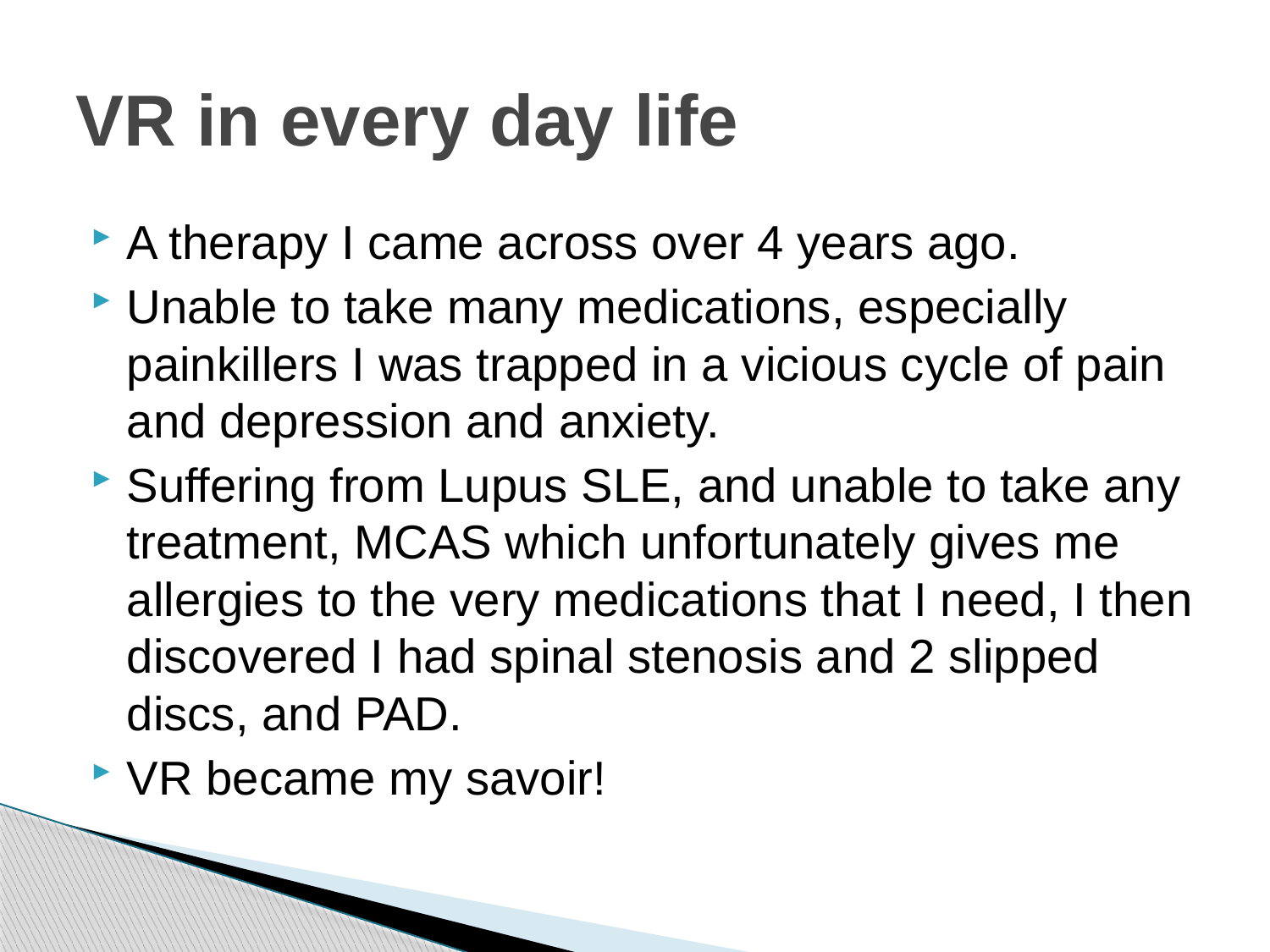

# VR in every day life
A therapy I came across over 4 years ago.
Unable to take many medications, especially painkillers I was trapped in a vicious cycle of pain and depression and anxiety.
Suffering from Lupus SLE, and unable to take any treatment, MCAS which unfortunately gives me allergies to the very medications that I need, I then discovered I had spinal stenosis and 2 slipped discs, and PAD.
VR became my savoir!